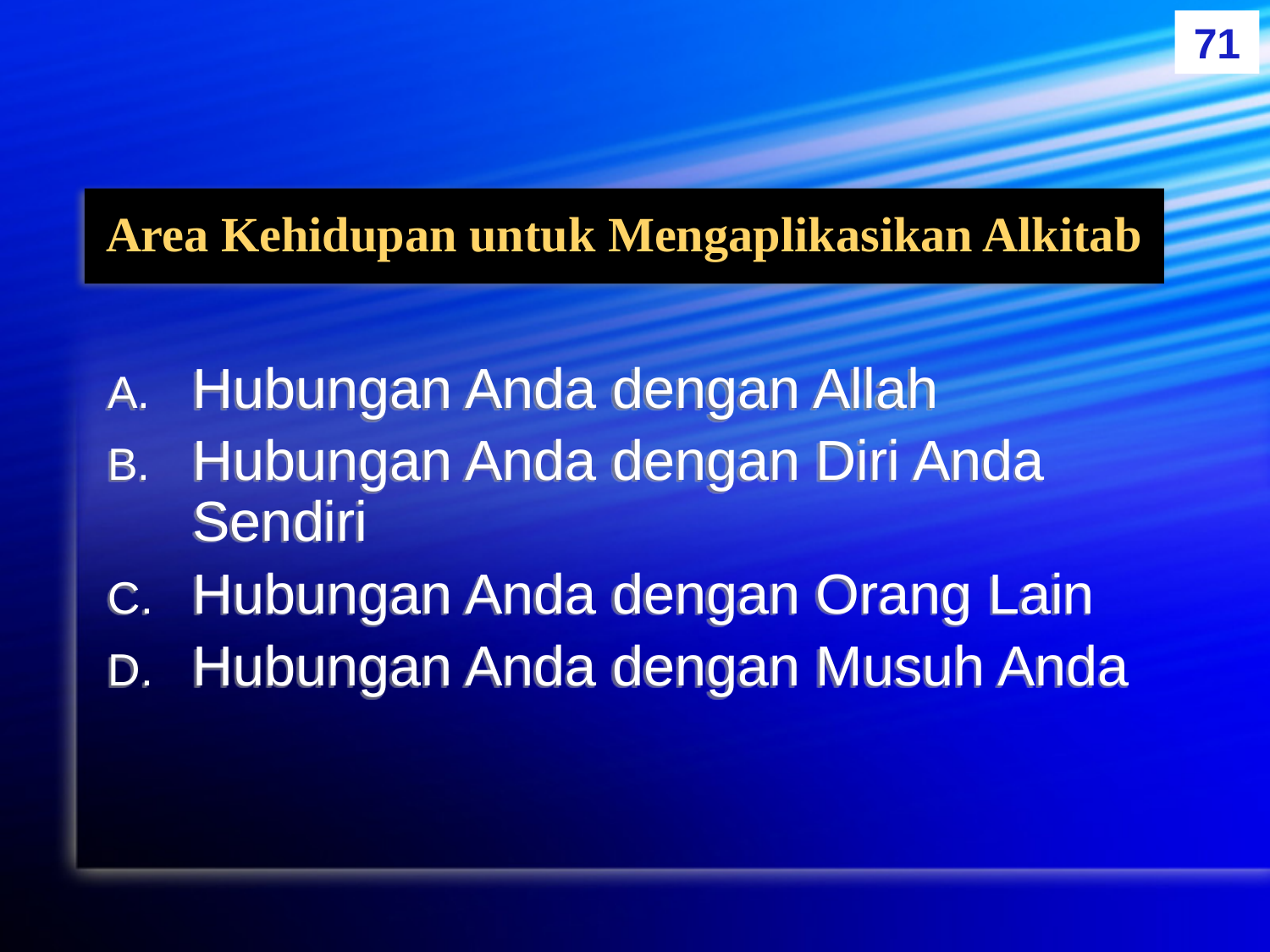

71
# Area Kehidupan untuk Mengaplikasikan Alkitab
Hubungan Anda dengan Allah
Hubungan Anda dengan Diri Anda Sendiri
Hubungan Anda dengan Orang Lain
Hubungan Anda dengan Musuh Anda